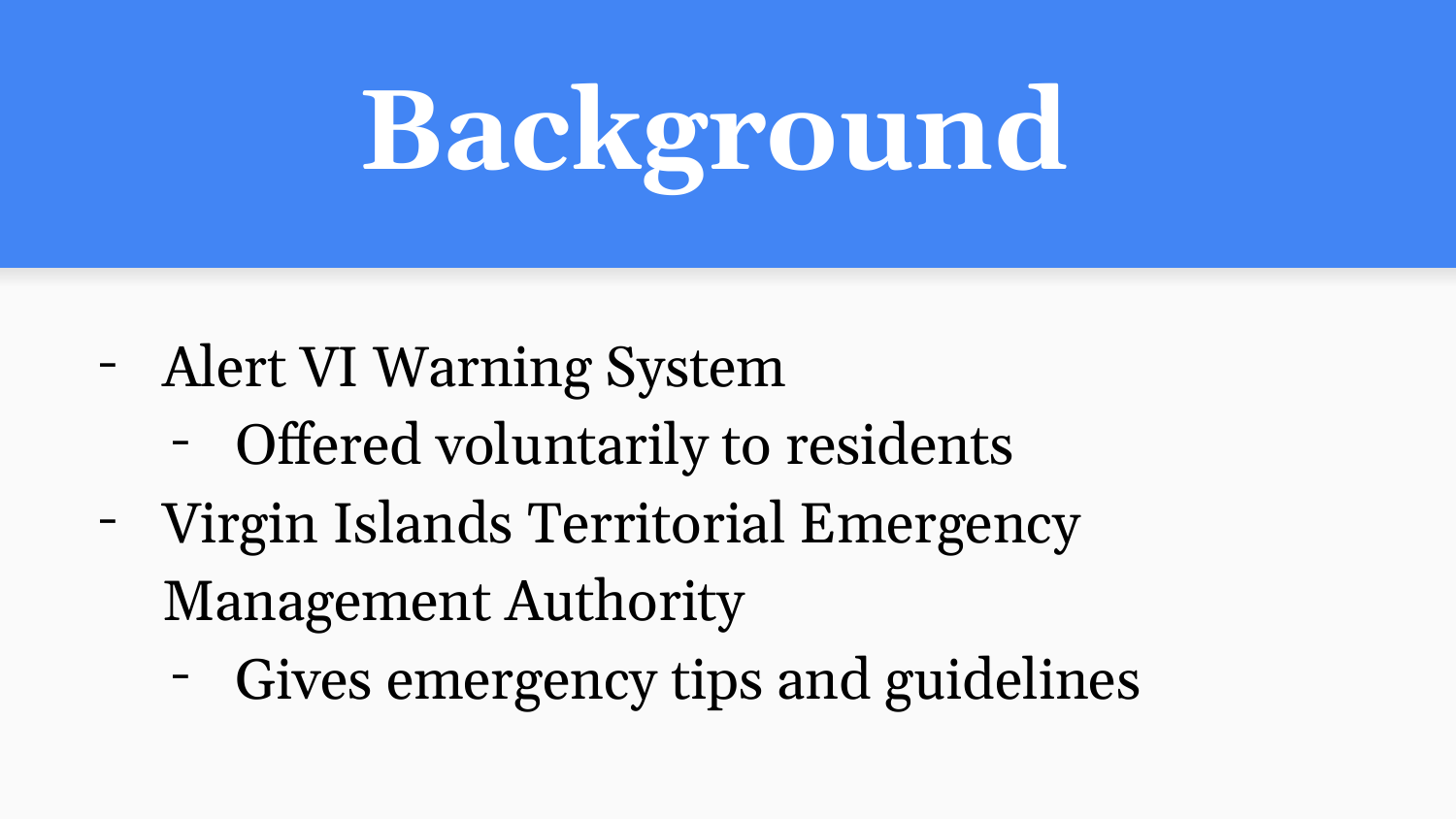

# Background
Alert VI Warning System
Offered voluntarily to residents
Virgin Islands Territorial Emergency Management Authority
Gives emergency tips and guidelines